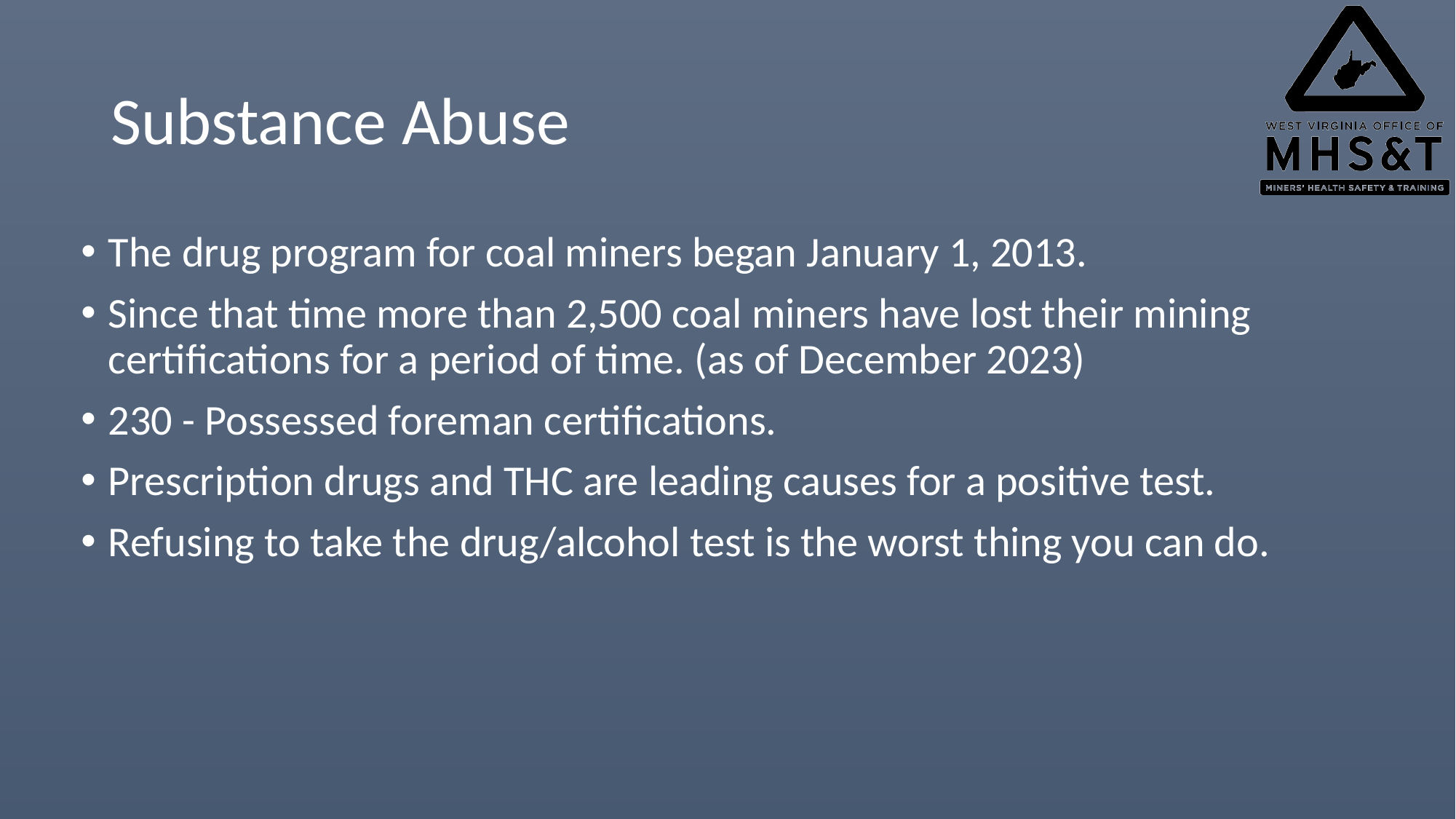

# Substance Abuse
The drug program for coal miners began January 1, 2013.
Since that time more than 2,500 coal miners have lost their mining certifications for a period of time. (as of December 2023)
230 - Possessed foreman certifications.
Prescription drugs and THC are leading causes for a positive test.
Refusing to take the drug/alcohol test is the worst thing you can do.